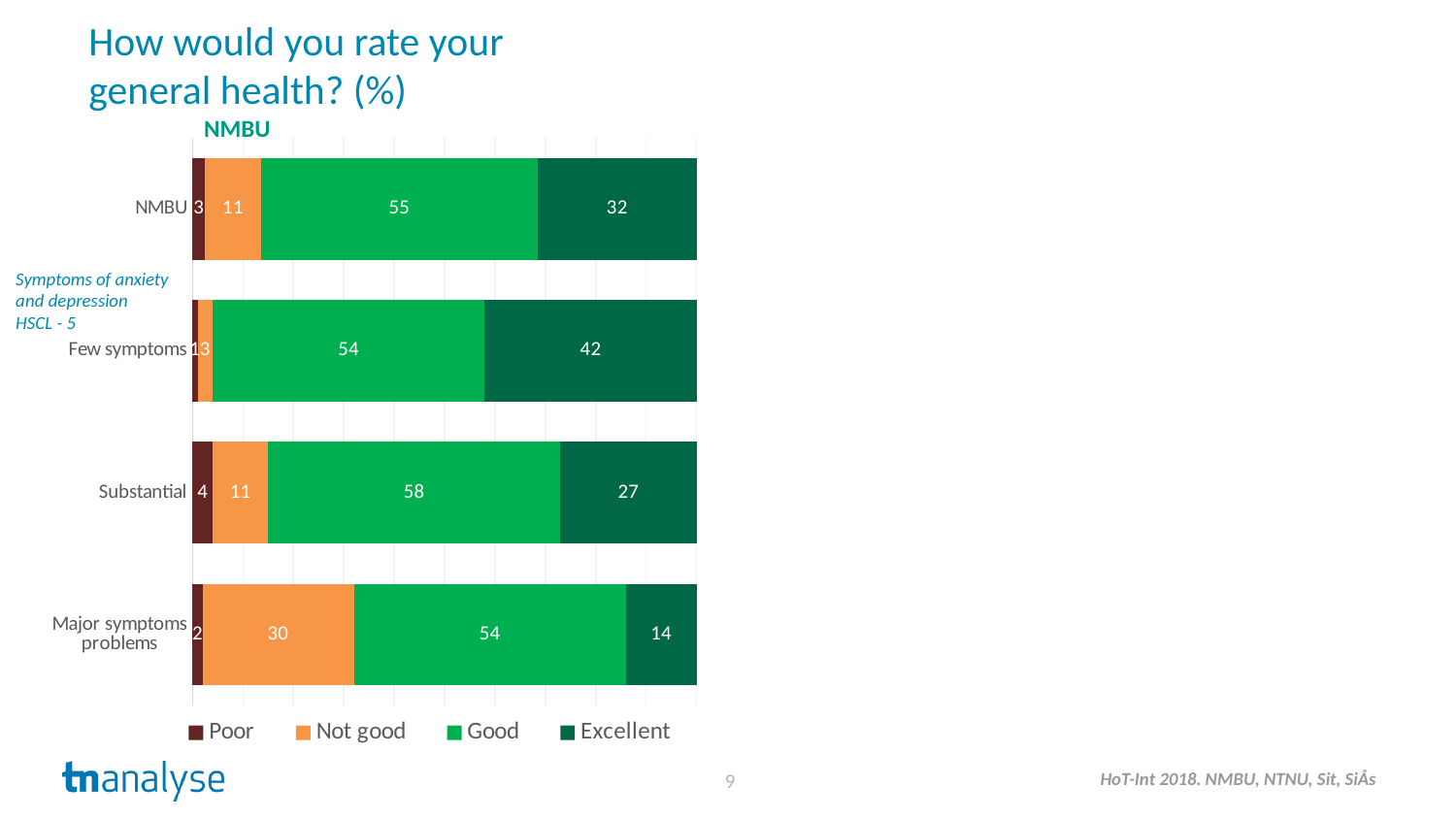

How would you rate your
general health? (%)
NMBU

### Chart

| Category | Poor | Not good | Good | Excellent |
|---|---|---|---|---|
| NMBU | 2.5 | 11.1 | 54.9 | 31.6 |
| Few symptoms | 1.0 | 3.0 | 54.0 | 42.0 |
| Substantial | 4.0 | 11.0 | 58.0 | 27.0 |
| Major symptoms problems | 2.0 | 30.0 | 54.0 | 14.0 |
Symptoms of anxiety
and depression
HSCL - 5
9